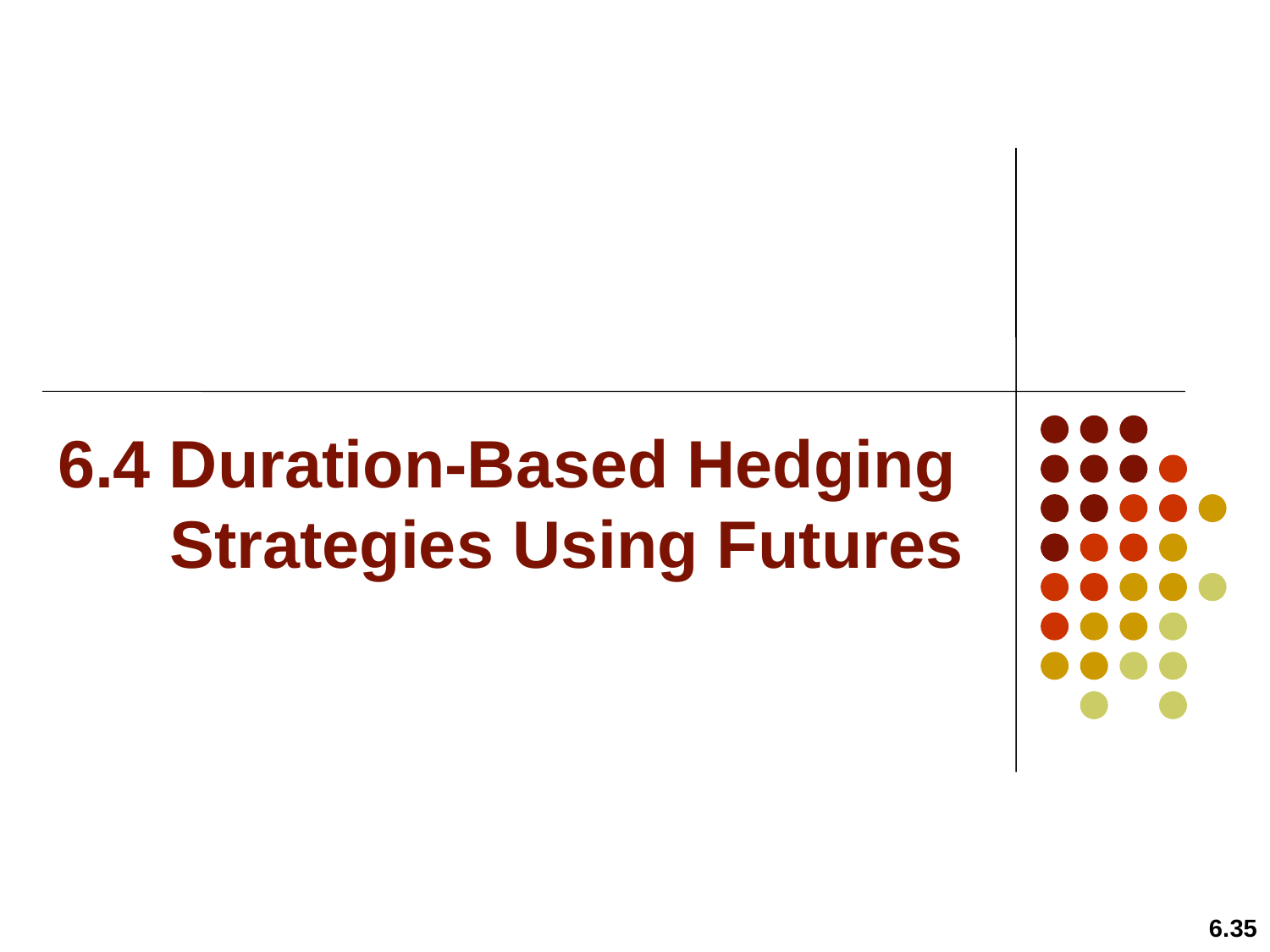

# 6.4 Duration-Based Hedging Strategies Using Futures
6.35